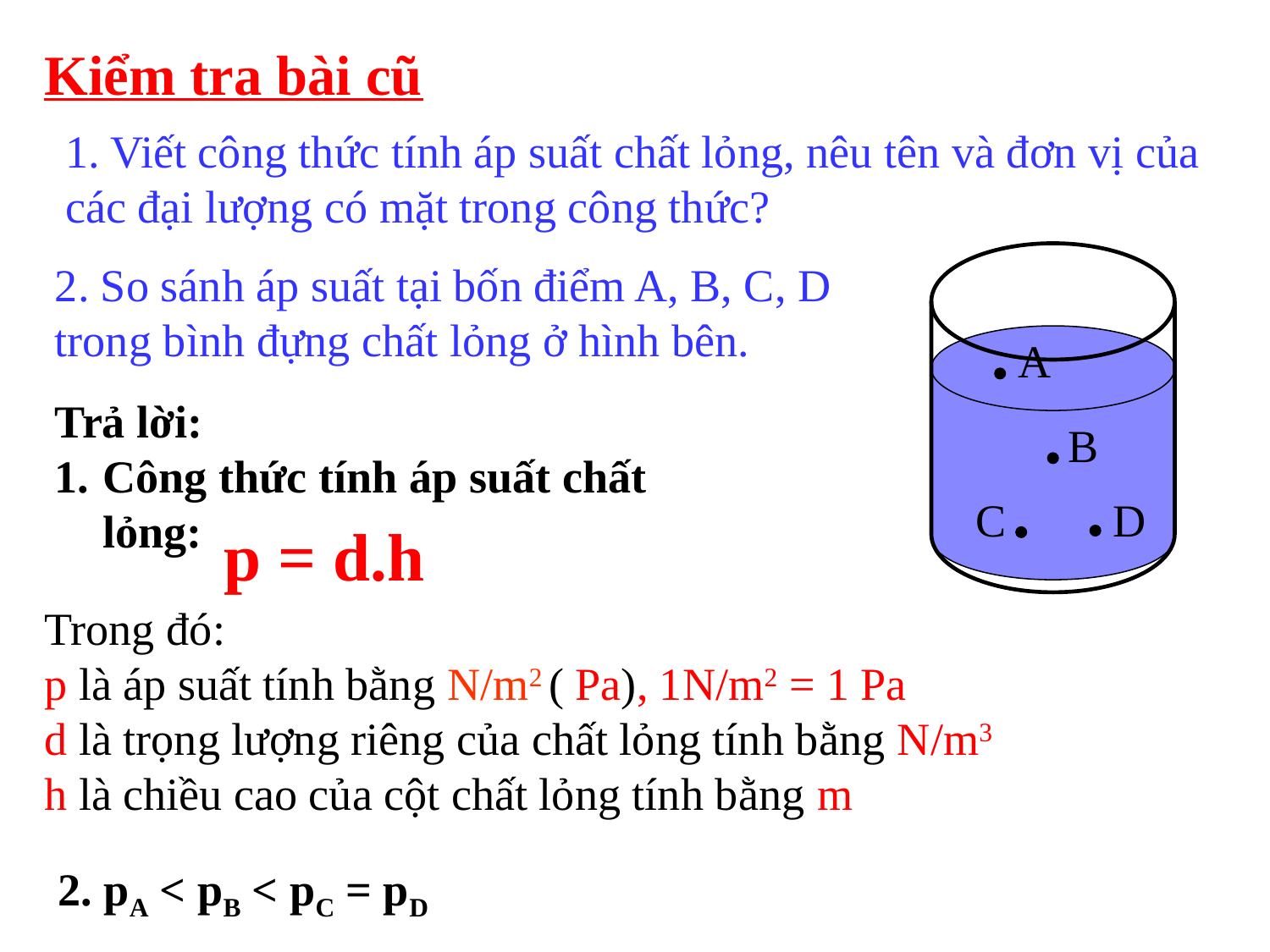

Kiểm tra bài cũ
1. Viết công thức tính áp suất chất lỏng, nêu tên và đơn vị của các đại lượng có mặt trong công thức?

A

B

C
D

2. So sánh áp suất tại bốn điểm A, B, C, D trong bình đựng chất lỏng ở hình bên.
Trả lời:
Công thức tính áp suất chất lỏng:
p = d.h
Trong đó:
p là áp suất tính bằng N/m2 ( Pa), 1N/m2 = 1 Pa
d là trọng lượng riêng của chất lỏng tính bằng N/m3
h là chiều cao của cột chất lỏng tính bằng m
2. pA < pB < pC = pD